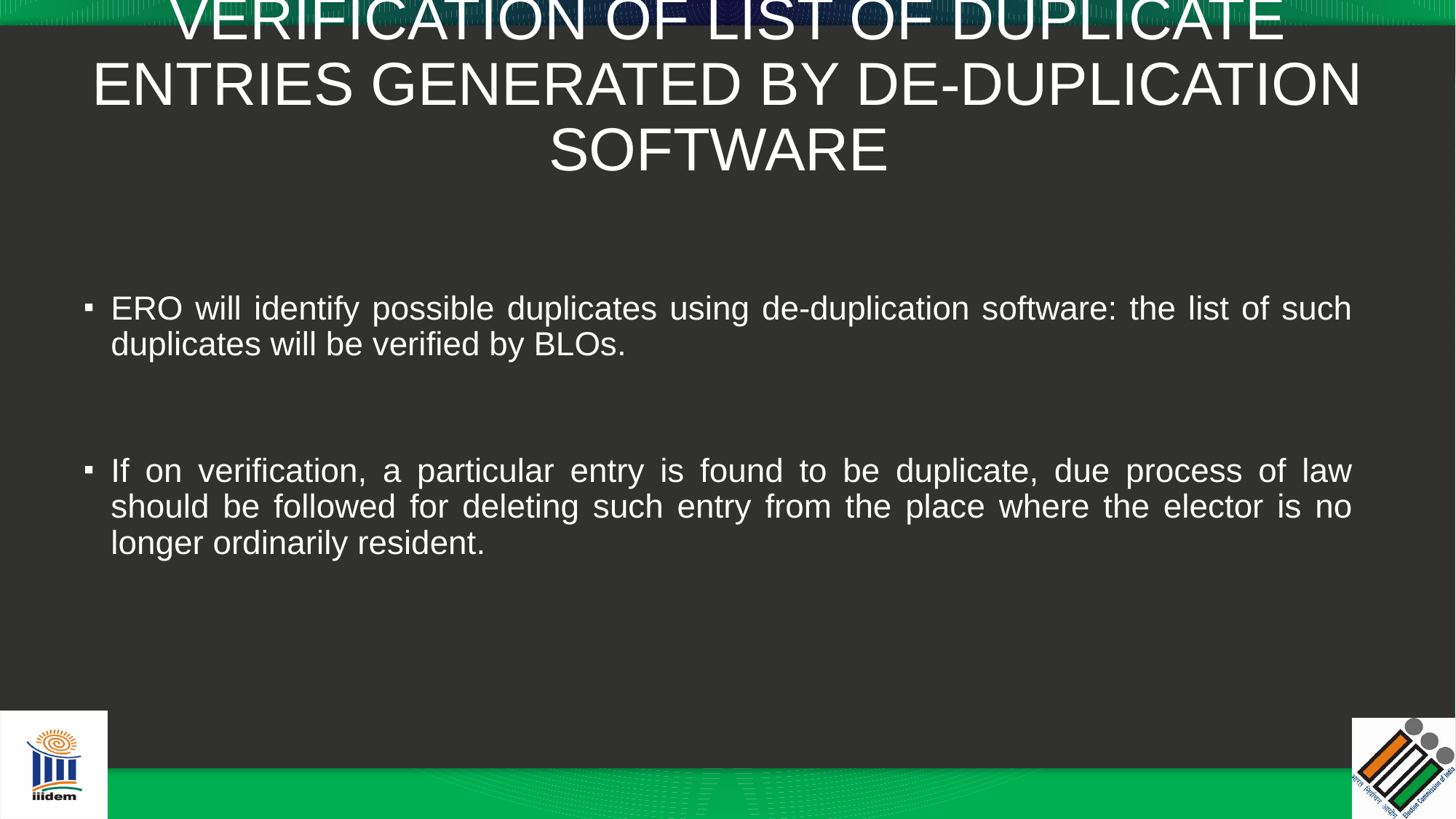

# VERIFICATION OF LIST OF DUPLICATE ENTRIES GENERATED BY DE-DUPLICATION SOFTWARE
ERO will identify possible duplicates using de-duplication software: the list of such duplicates will be verified by BLOs.

If on verification, a particular entry is found to be duplicate, due process of law should be followed for deleting such entry from the place where the elector is no longer ordinarily resident.